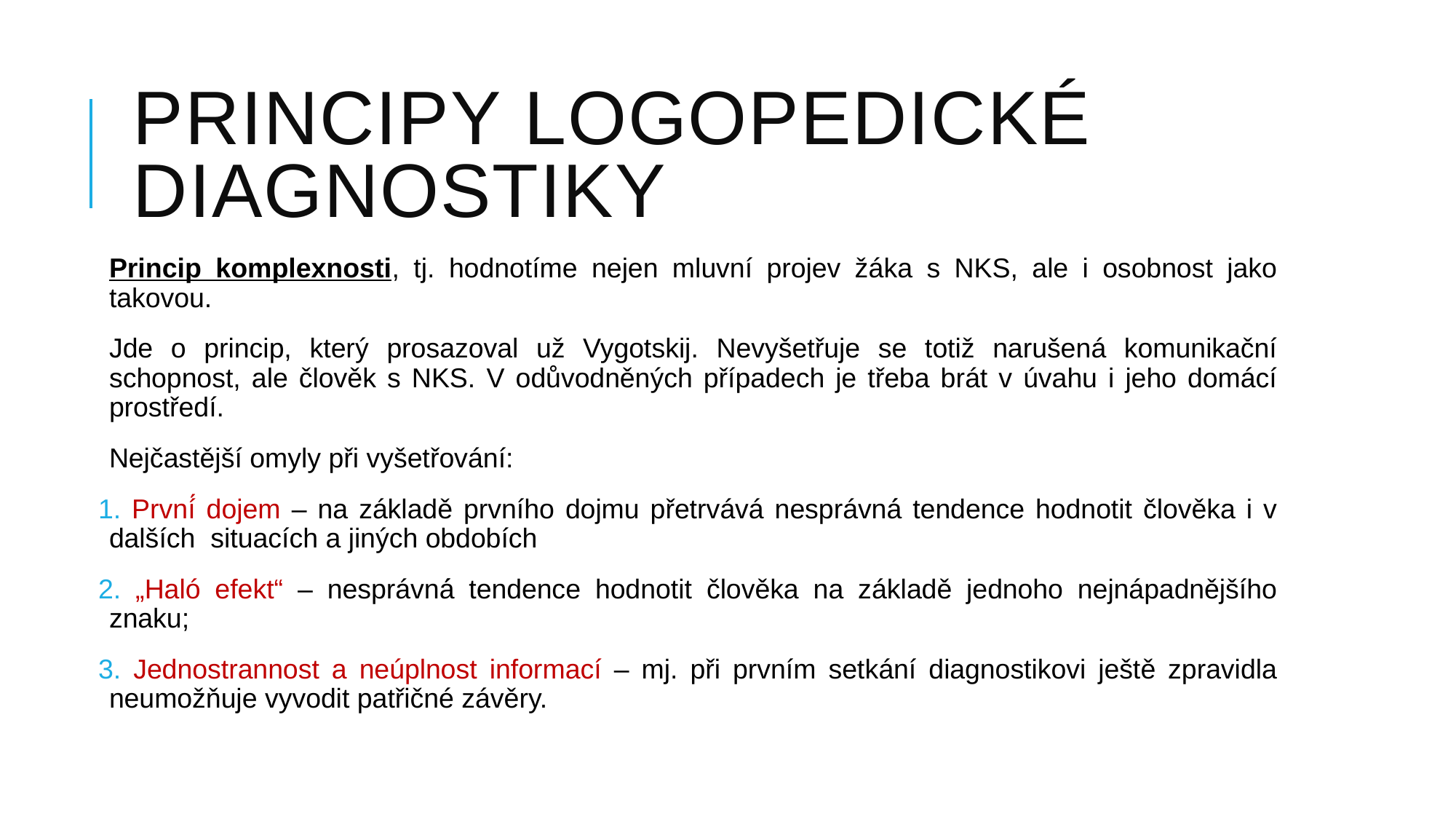

# Principy logopedické diagnostiky
Princip komplexnosti, tj. hodnotíme nejen mluvní projev žáka s NKS, ale i osobnost jako takovou.
Jde o princip, který prosazoval už Vygotskij. Nevyšetřuje se totiž narušená komunikační schopnost, ale člověk s NKS. V odůvodněných případech je třeba brát v úvahu i jeho domácí prostředí.
Nejčastější omyly při vyšetřování:
 První́ dojem – na základě prvního dojmu přetrvává nesprávná́ tendence hodnotit člověka i v dalších  situacích a jiných obdobích
 „Haló efekt“ – nesprávná́ tendence hodnotit člověka na základě jednoho nejnápadnějšího znaku;
 Jednostrannost a neúplnost informací – mj. při prvním setkání diagnostikovi ještě zpravidla neumožňuje vyvodit patřičné závěry.